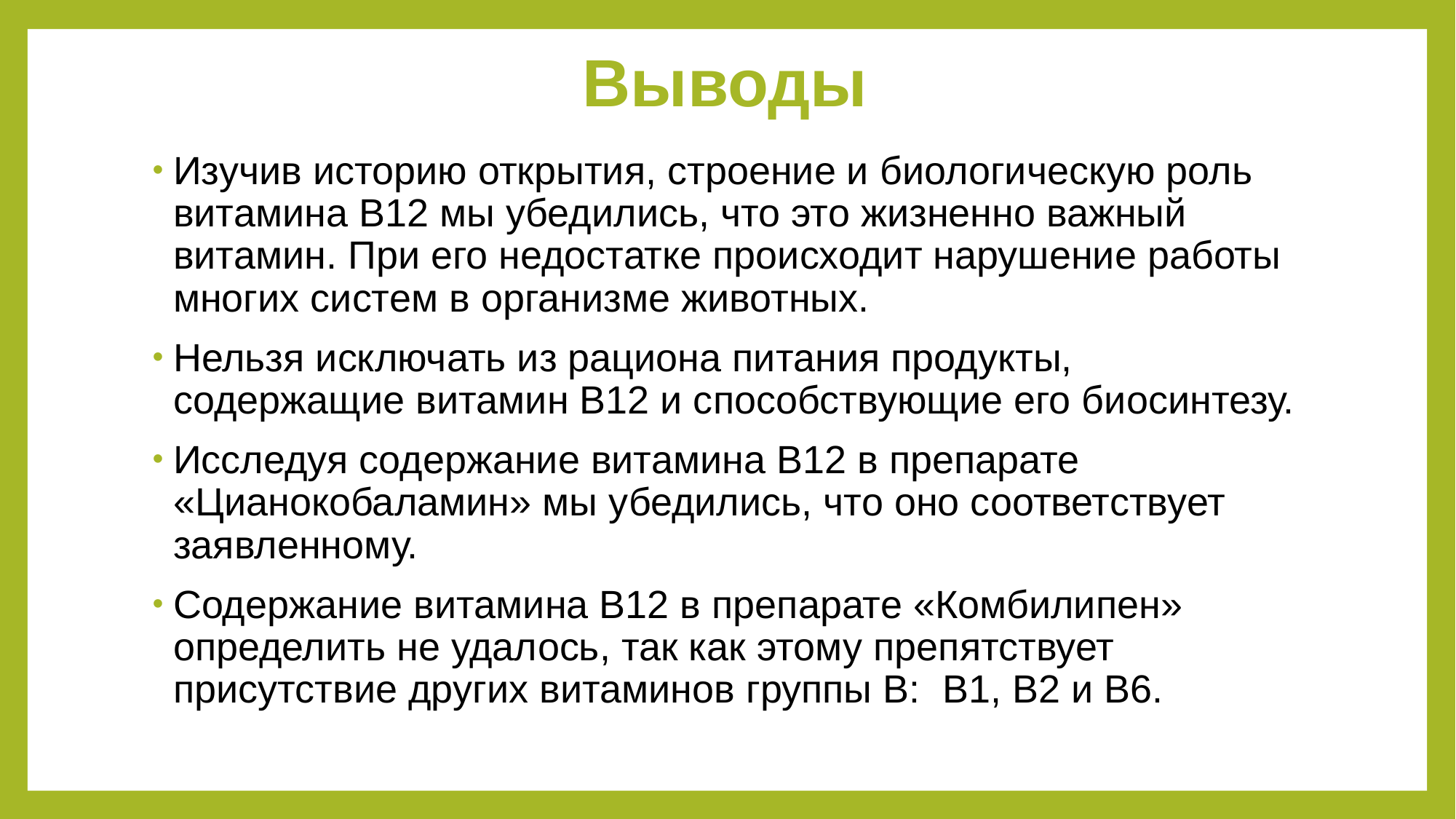

# Выводы
Изучив историю открытия, строение и биологическую роль витамина В12 мы убедились, что это жизненно важный витамин. При его недостатке происходит нарушение работы многих систем в организме животных.
Нельзя исключать из рациона питания продукты, содержащие витамин В12 и способствующие его биосинтезу.
Исследуя содержание витамина B12 в препарате «Цианокобаламин» мы убедились, что оно соответствует заявленному.
Содержание витамина B12 в препарате «Комбилипен» определить не удалось, так как этому препятствует присутствие других витаминов группы В:  B1, B2 и B6.